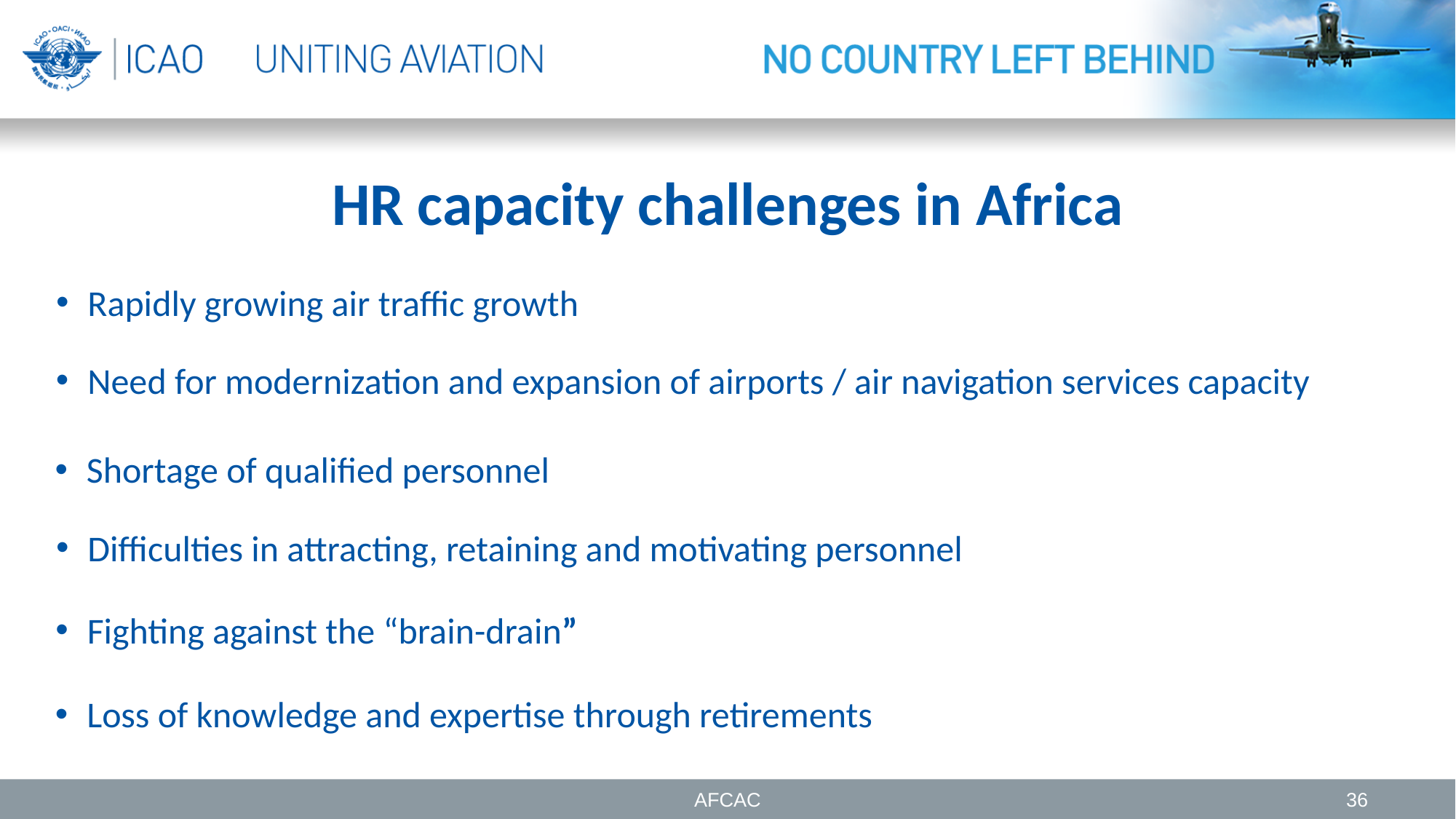

# HR capacity challenges in Africa
Rapidly growing air traffic growth

Need for modernization and expansion of airports / air navigation services capacity
Shortage of qualified personnel
Difficulties in attracting, retaining and motivating personnel
Fighting against the “brain-drain”
Loss of knowledge and expertise through retirements

AFCAC
36